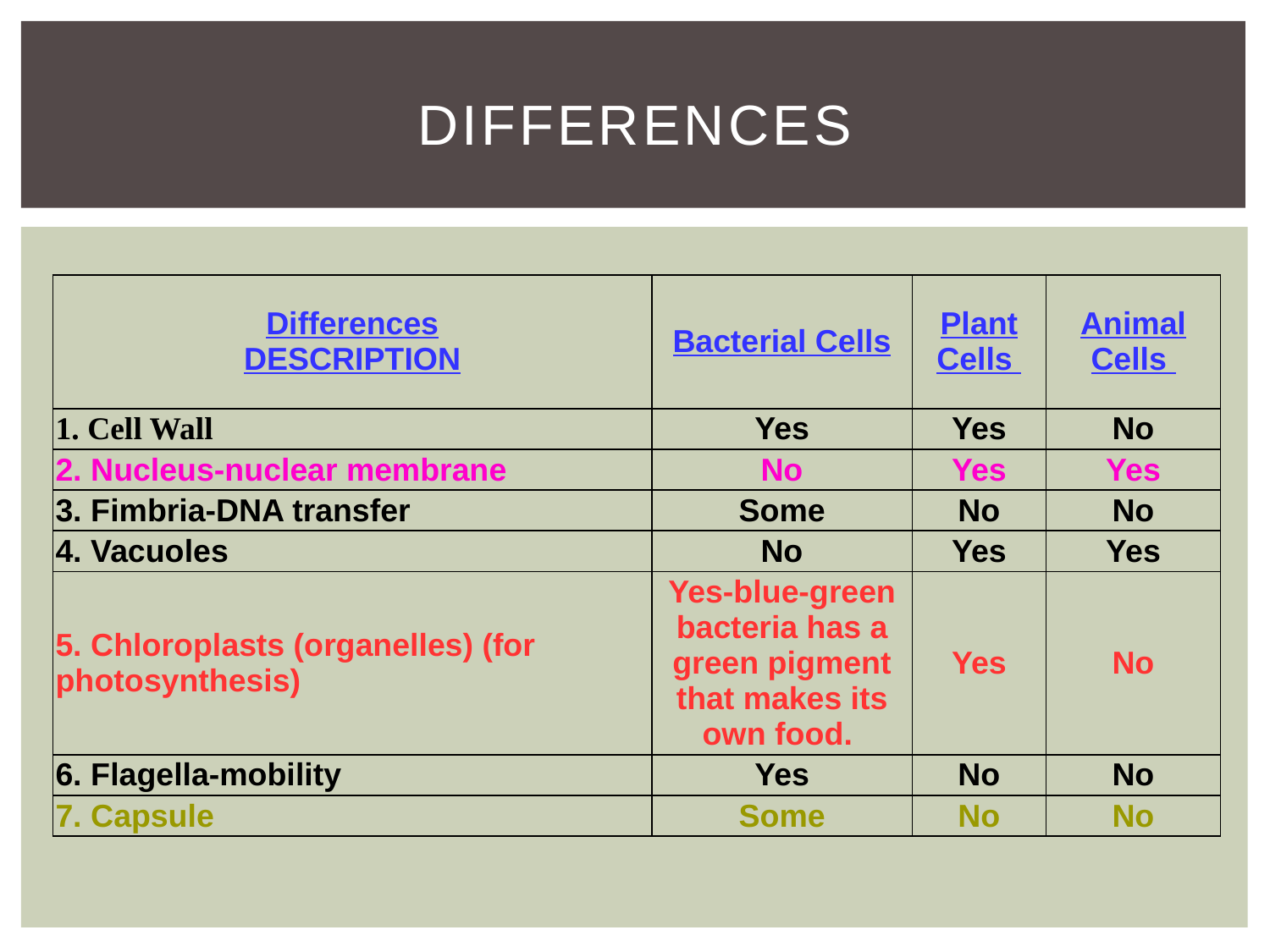

# differences
| Differences DESCRIPTION | Bacterial Cells | Plant Cells | Animal Cells |
| --- | --- | --- | --- |
| 1. Cell Wall | Yes | Yes | No |
| 2. Nucleus-nuclear membrane | No | Yes | Yes |
| 3. Fimbria-DNA transfer | Some | No | No |
| 4. Vacuoles | No | Yes | Yes |
| 5. Chloroplasts (organelles) (for photosynthesis) | Yes-blue-green bacteria has a green pigment that makes its own food. | Yes | No |
| 6. Flagella-mobility | Yes | No | No |
| 7. Capsule | Some | No | No |